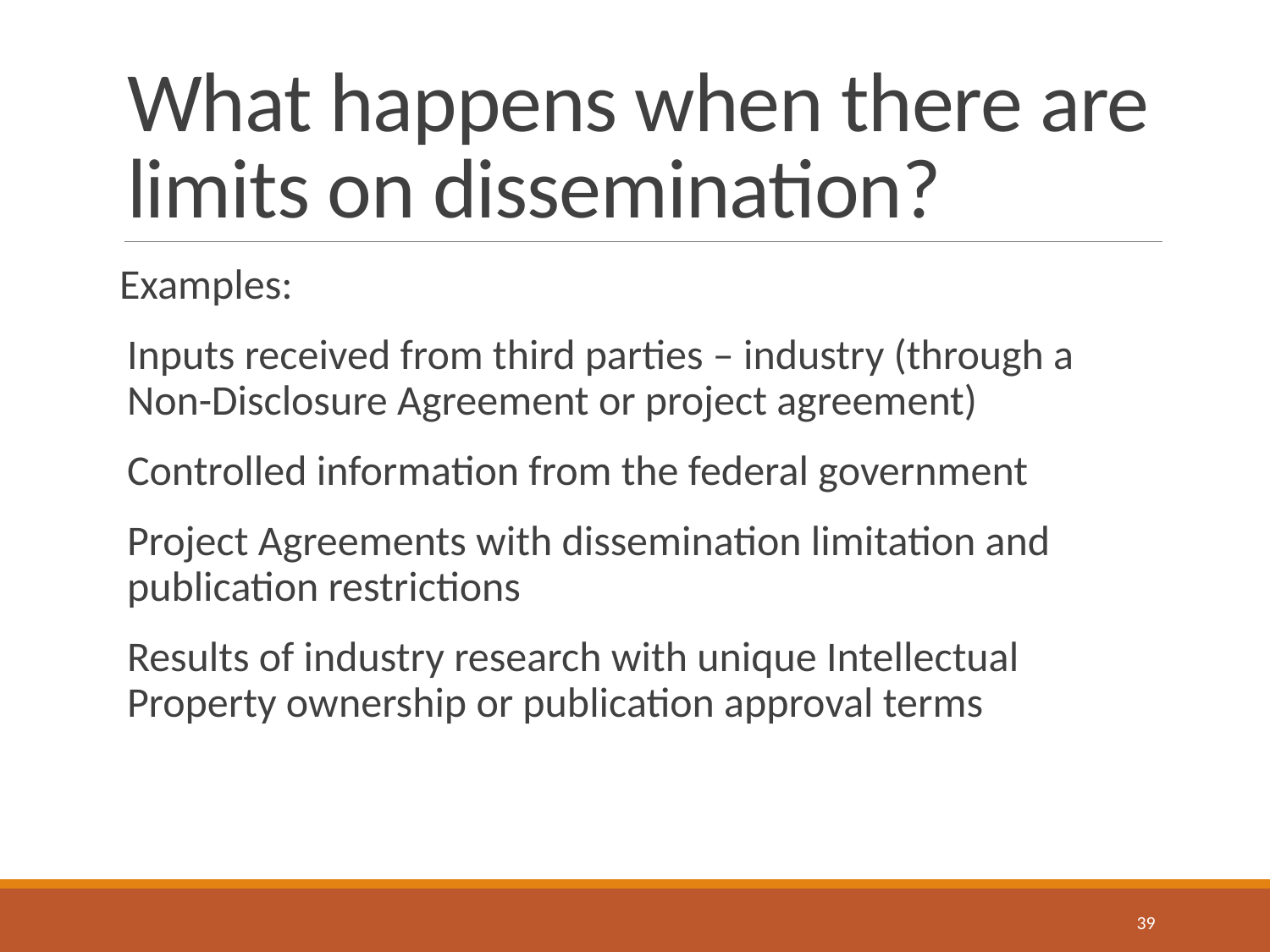

# What happens when there are limits on dissemination?
Examples:
Inputs received from third parties – industry (through a Non-Disclosure Agreement or project agreement)
Controlled information from the federal government
Project Agreements with dissemination limitation and publication restrictions
Results of industry research with unique Intellectual Property ownership or publication approval terms

39